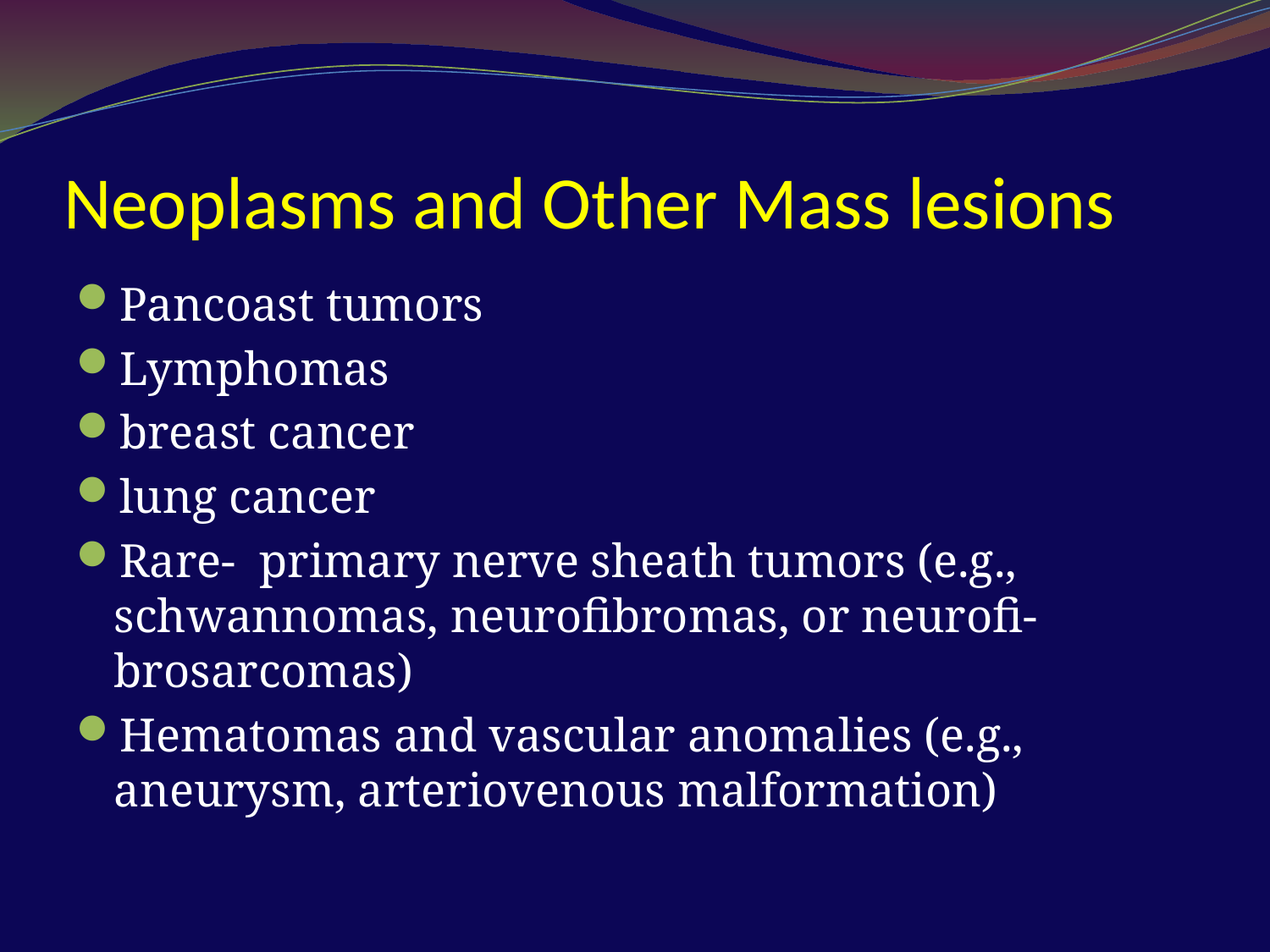

# Neoplasms and Other Mass lesions
Pancoast tumors
Lymphomas
breast cancer
lung cancer
Rare-  primary nerve sheath tumors (e.g., schwannomas, neurofibromas, or neurofi-brosarcomas)
Hematomas and vascular anomalies (e.g., aneurysm, arteriovenous malformation)